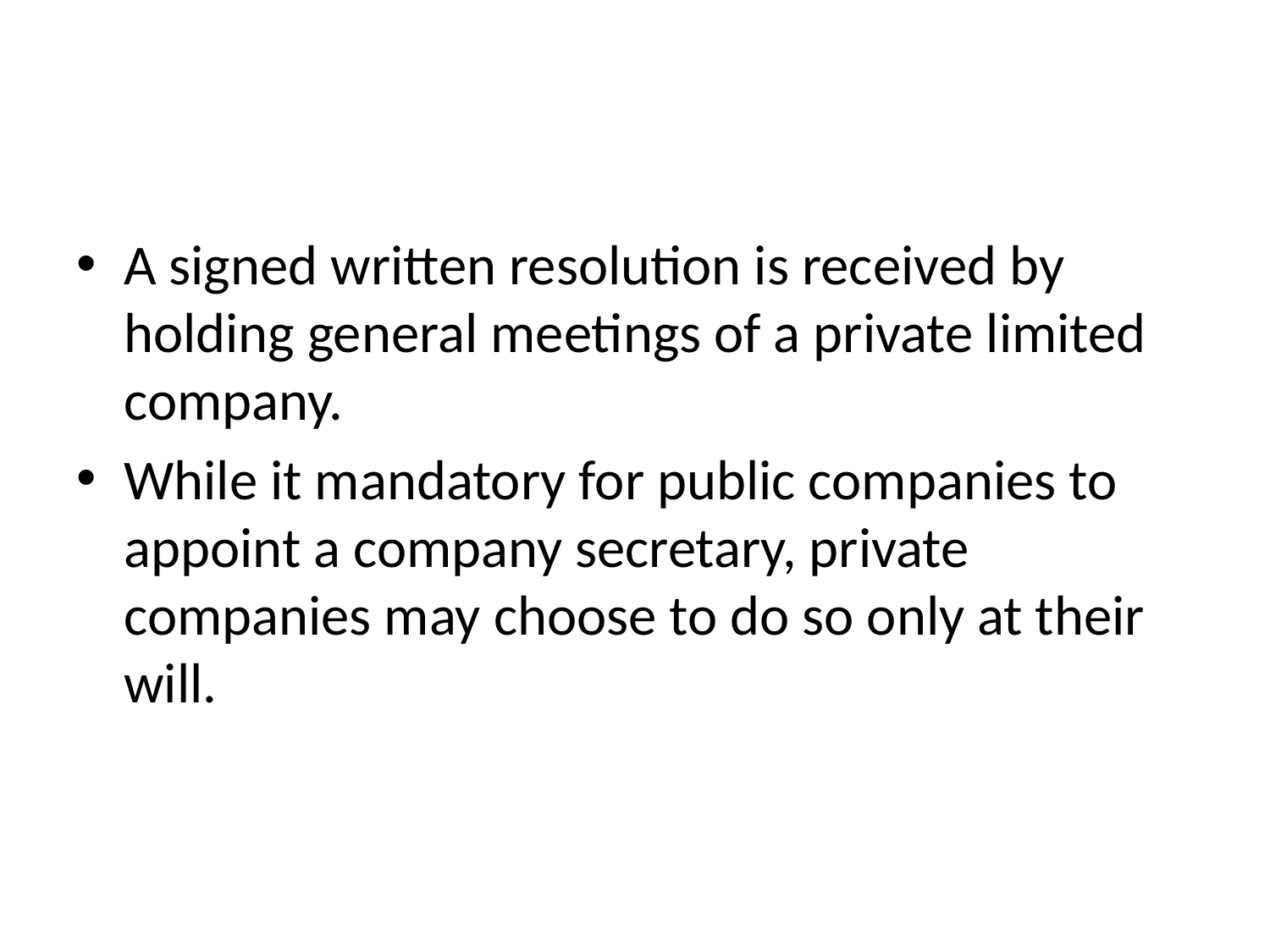

A signed written resolution is received by holding general meetings of a private limited company.
While it mandatory for public companies to appoint a company secretary, private companies may choose to do so only at their will.